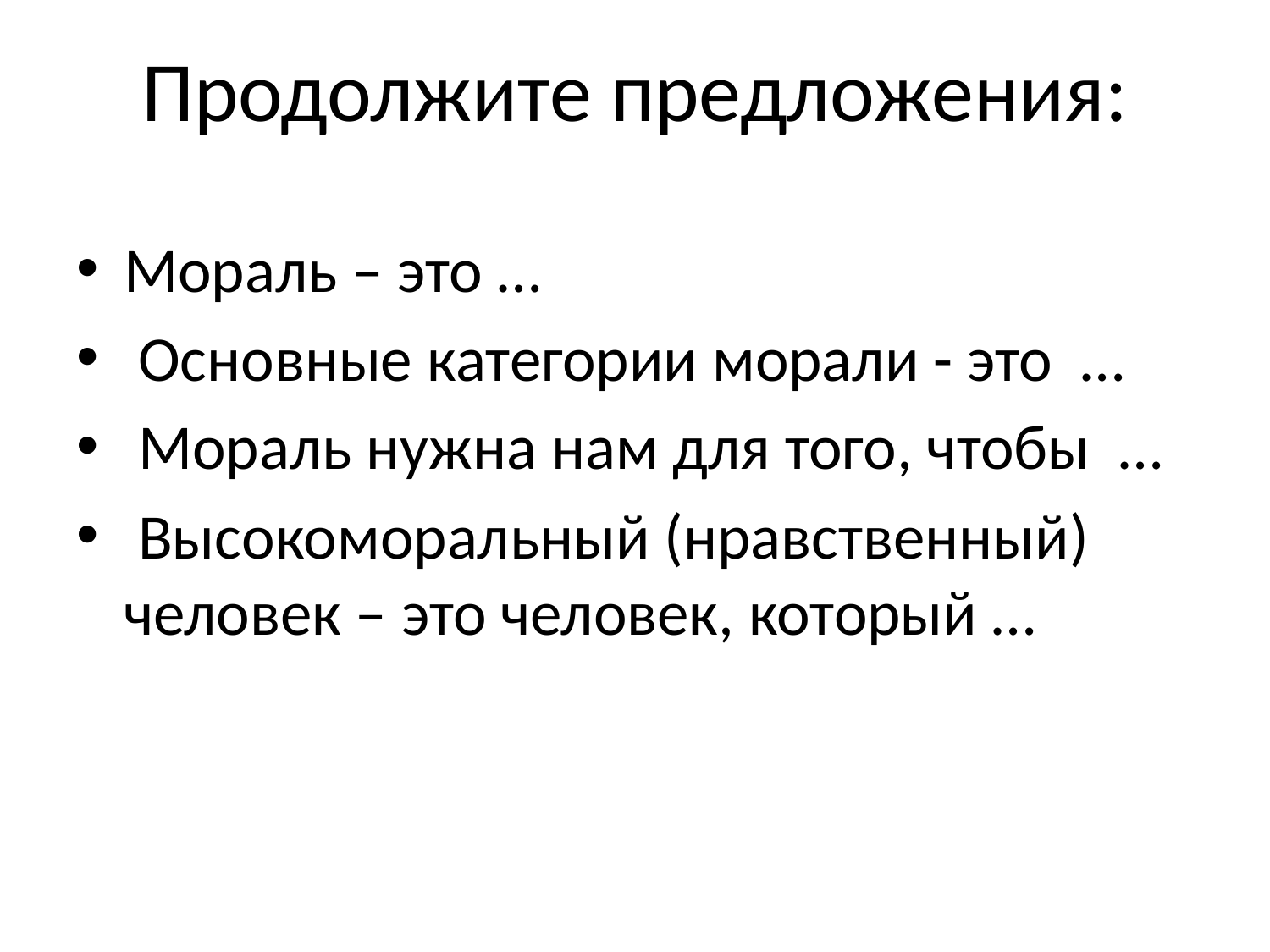

# Продолжите предложения:
Мораль – это …
 Основные категории морали - это  …
 Мораль нужна нам для того, чтобы  …
 Высокоморальный (нравственный) человек – это человек, который …